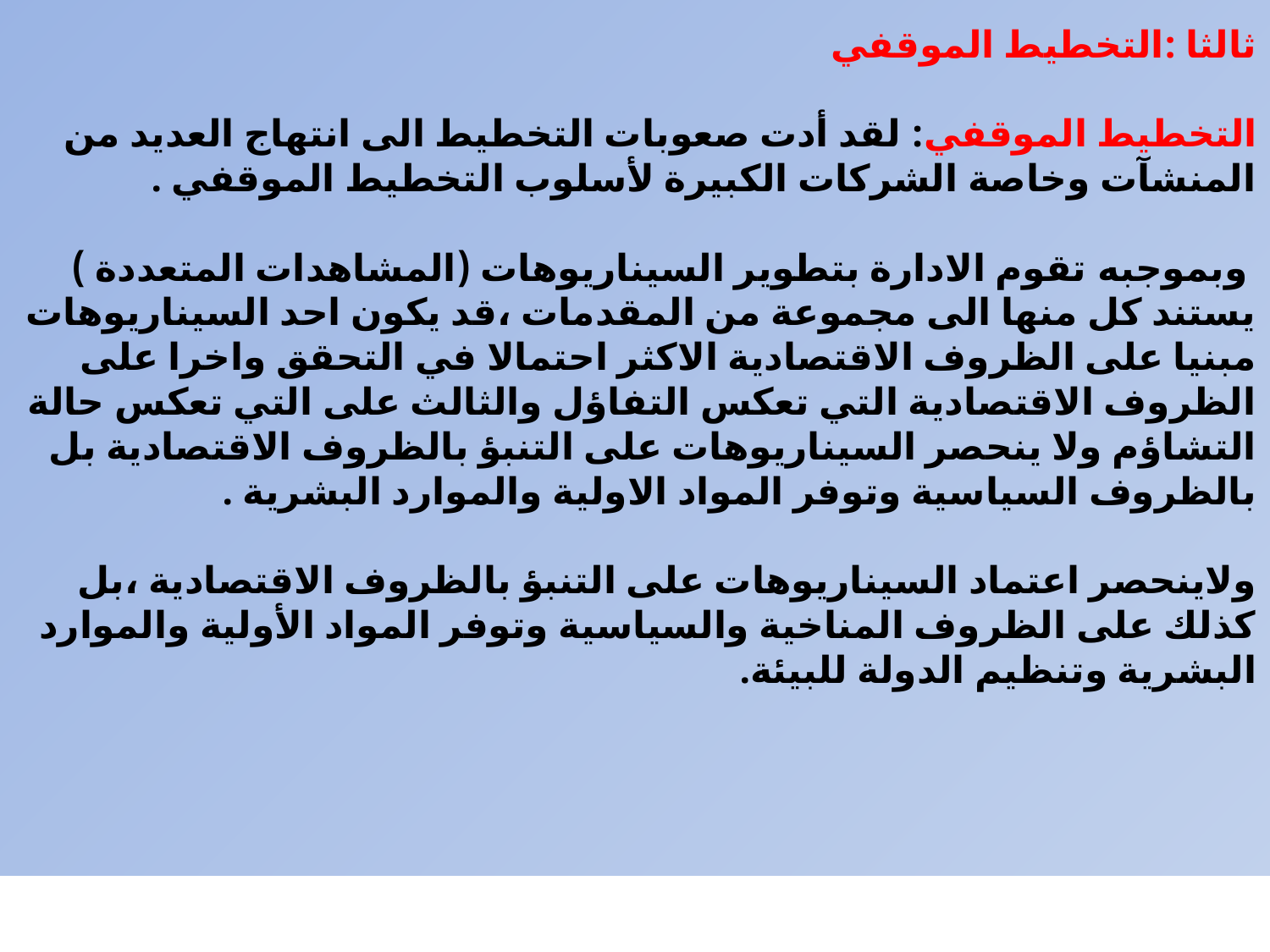

# ثالثا :التخطيط الموقفي التخطيط الموقفي: لقد أدت صعوبات التخطيط الى انتهاج العديد من المنشآت وخاصة الشركات الكبيرة لأسلوب التخطيط الموقفي . وبموجبه تقوم الادارة بتطوير السيناريوهات (المشاهدات المتعددة ) يستند كل منها الى مجموعة من المقدمات ،قد يكون احد السيناريوهات مبنيا على الظروف الاقتصادية الاكثر احتمالا في التحقق واخرا على الظروف الاقتصادية التي تعكس التفاؤل والثالث على التي تعكس حالة التشاؤم ولا ينحصر السيناريوهات على التنبؤ بالظروف الاقتصادية بل بالظروف السياسية وتوفر المواد الاولية والموارد البشرية . ولاينحصر اعتماد السيناريوهات على التنبؤ بالظروف الاقتصادية ،بل كذلك على الظروف المناخية والسياسية وتوفر المواد الأولية والموارد البشرية وتنظيم الدولة للبيئة.